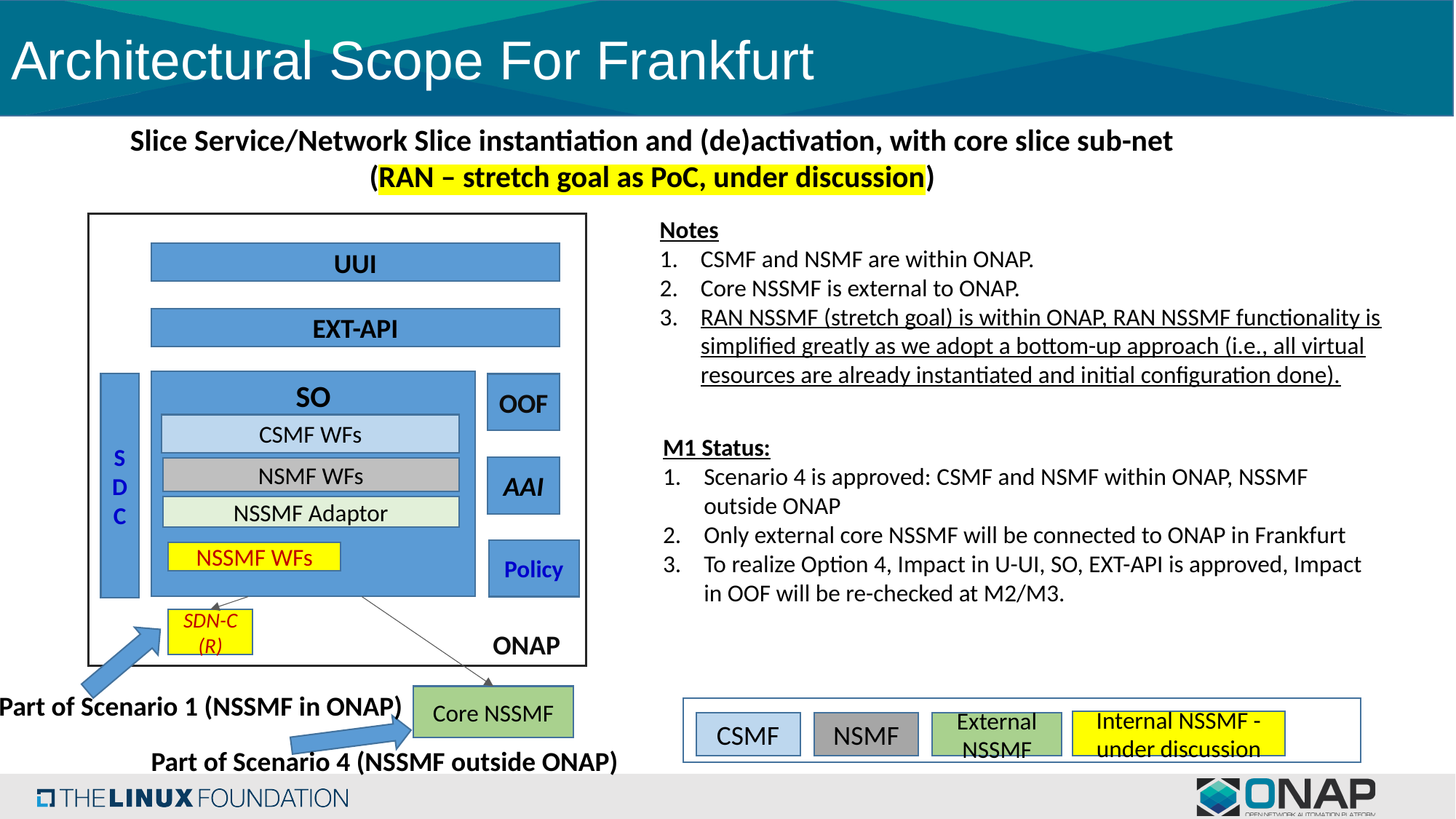

# Architectural Scope For Frankfurt
Slice Service/Network Slice instantiation and (de)activation, with core slice sub-net (RAN – stretch goal as PoC, under discussion)
Notes
CSMF and NSMF are within ONAP.
Core NSSMF is external to ONAP.
RAN NSSMF (stretch goal) is within ONAP, RAN NSSMF functionality is simplified greatly as we adopt a bottom-up approach (i.e., all virtual resources are already instantiated and initial configuration done).

UUI
EXT-API
SO
SDC
OOF
CSMF WFs
M1 Status:
Scenario 4 is approved: CSMF and NSMF within ONAP, NSSMF outside ONAP
Only external core NSSMF will be connected to ONAP in Frankfurt
To realize Option 4, Impact in U-UI, SO, EXT-API is approved, Impact in OOF will be re-checked at M2/M3.
AAI
NSMF WFs
NSSMF Adaptor
Policy
NSSMF WFs
SDN-C (R)

ONAP

Part of Scenario 1 (NSSMF in ONAP)
Core NSSMF

Internal NSSMF - under discussion
NSMF
CSMF
External NSSMF
Part of Scenario 4 (NSSMF outside ONAP)